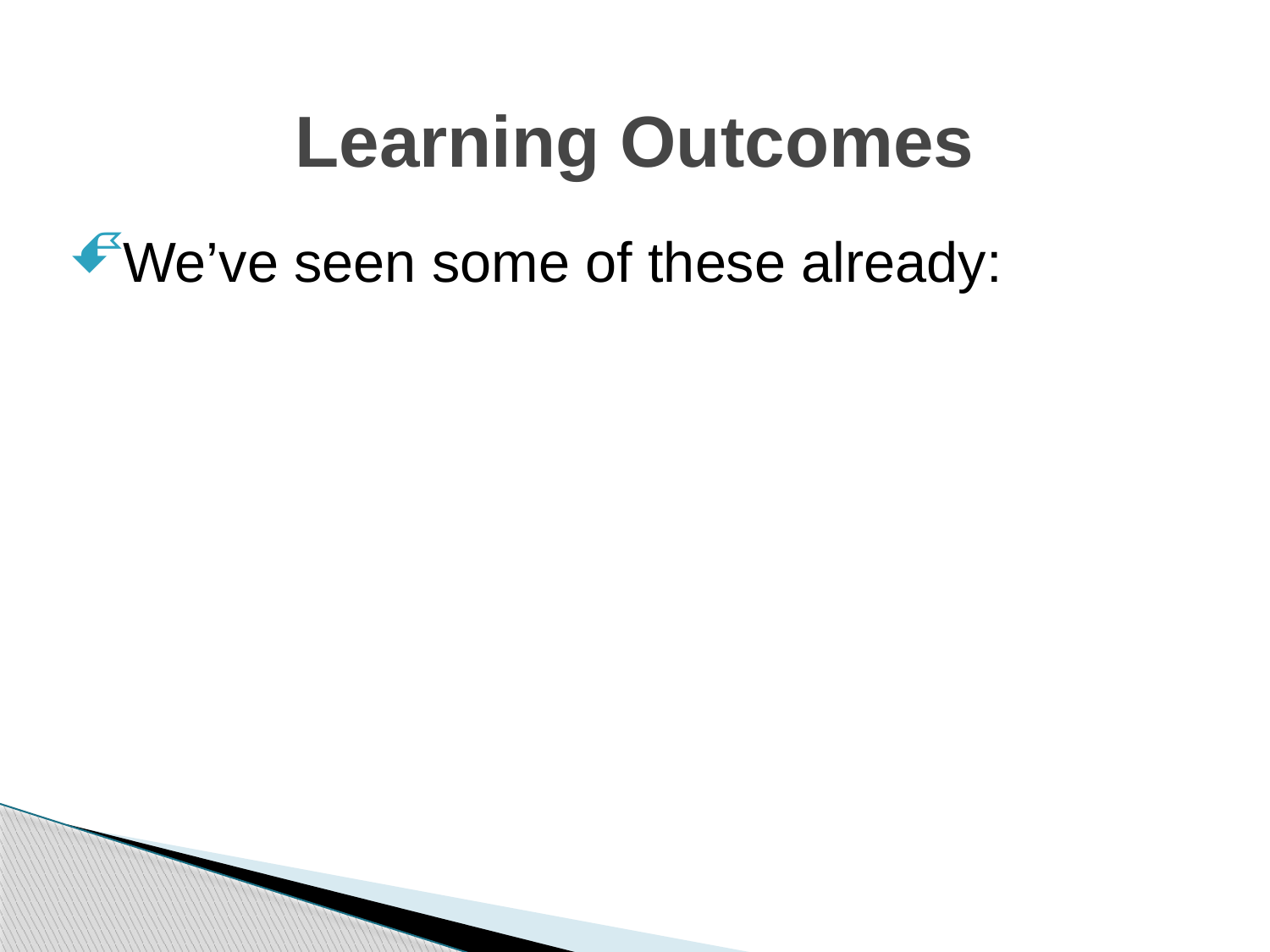

# Learning Outcomes
We’ve seen some of these already: